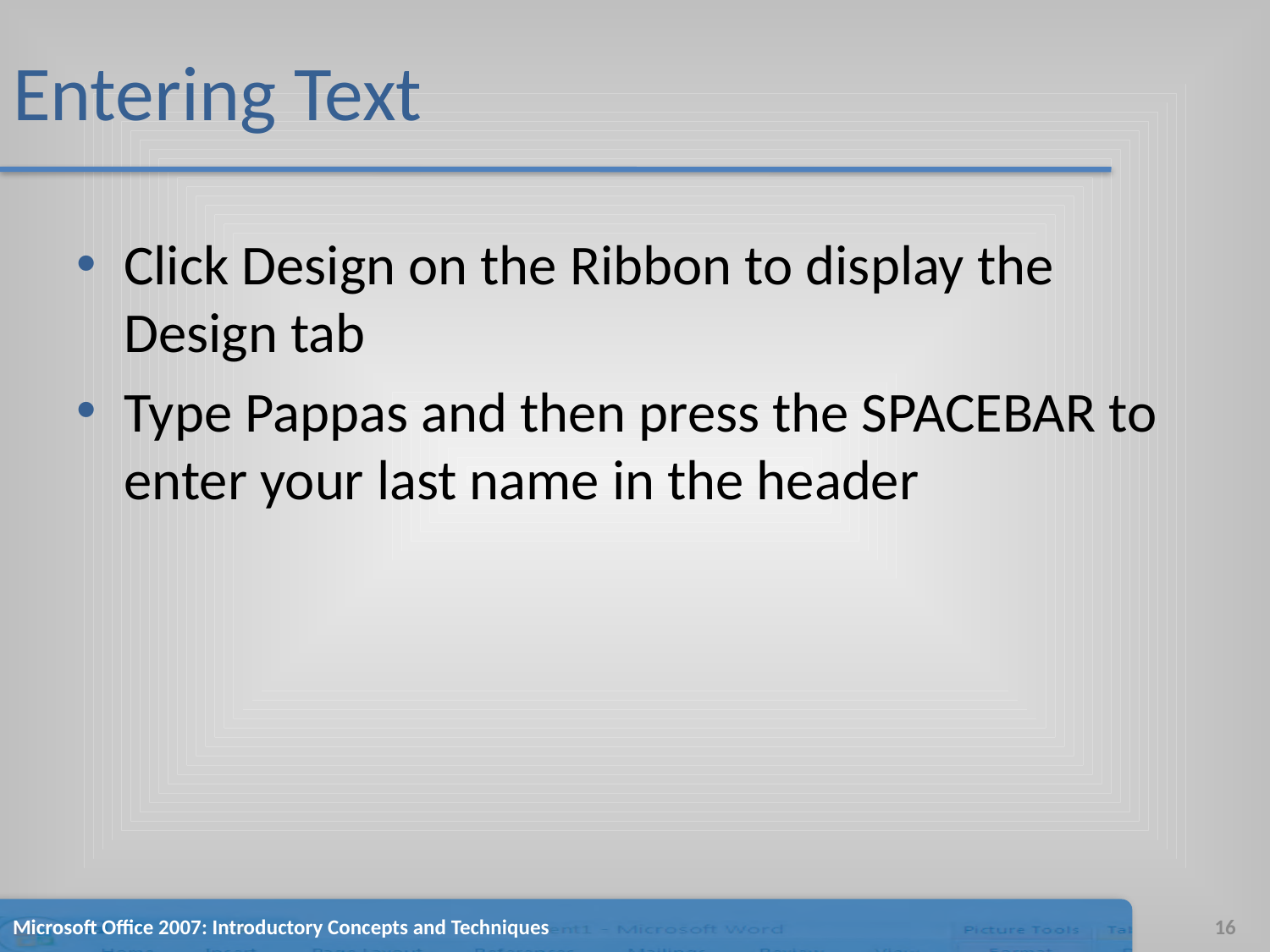

# Entering Text
Click Design on the Ribbon to display the Design tab
Type Pappas and then press the SPACEBAR to enter your last name in the header
Microsoft Office 2007: Introductory Concepts and Techniques
16